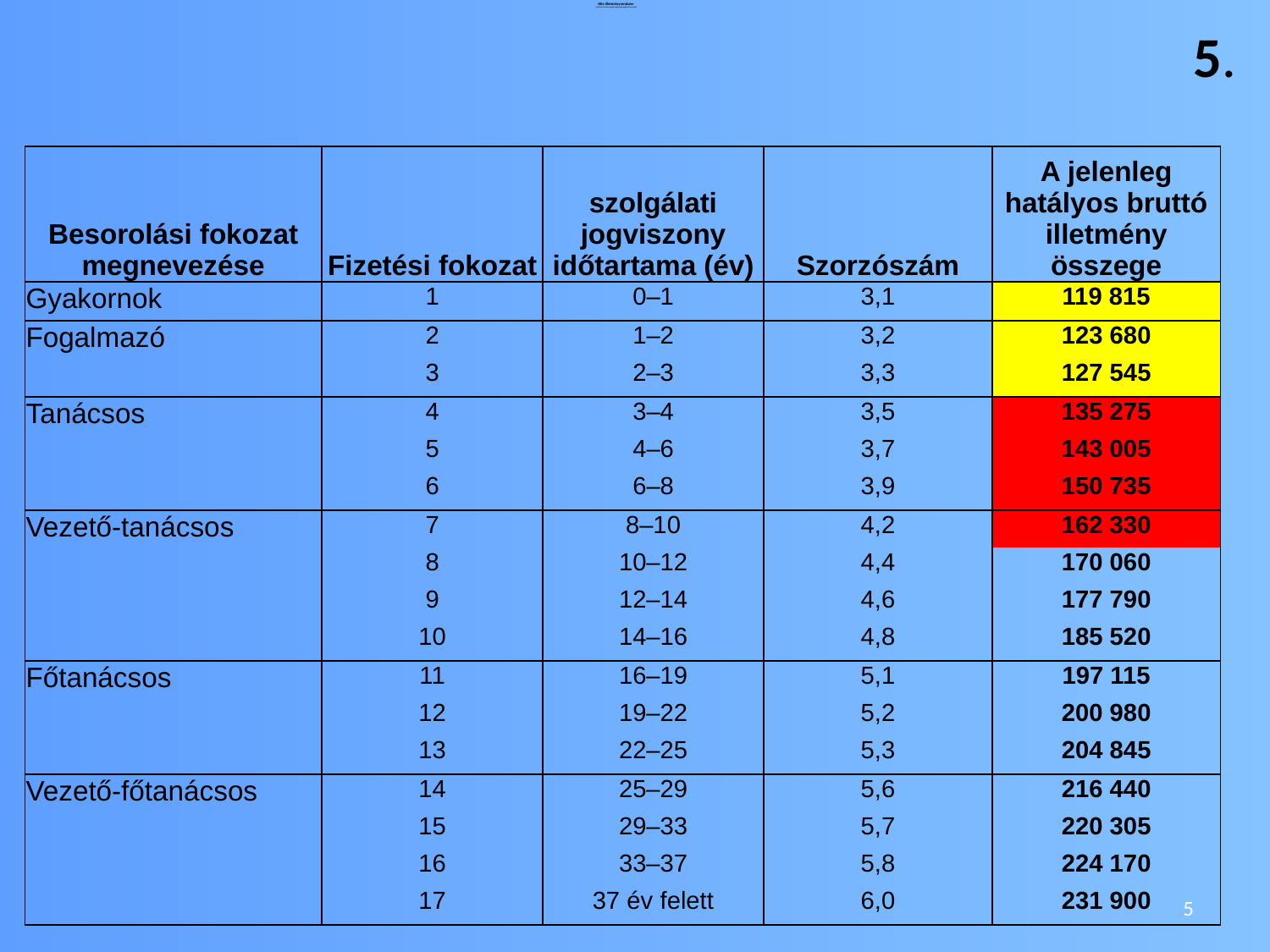

# Kttv illetményrendszer Felsőfokú iskolai végzettségű közszolgálati tisztviselők
5.
| Besorolási fokozat megnevezése | Fizetési fokozat | szolgálati jogviszony időtartama (év) | Szorzószám | A jelenleg hatályos bruttó illetmény összege |
| --- | --- | --- | --- | --- |
| Gyakornok | 1 | 0–1 | 3,1 | 119 815 |
| Fogalmazó | 2 | 1–2 | 3,2 | 123 680 |
|  | 3 | 2–3 | 3,3 | 127 545 |
| Tanácsos | 4 | 3–4 | 3,5 | 135 275 |
|  | 5 | 4–6 | 3,7 | 143 005 |
|  | 6 | 6–8 | 3,9 | 150 735 |
| Vezető-tanácsos | 7 | 8–10 | 4,2 | 162 330 |
|  | 8 | 10–12 | 4,4 | 170 060 |
|  | 9 | 12–14 | 4,6 | 177 790 |
|  | 10 | 14–16 | 4,8 | 185 520 |
| Főtanácsos | 11 | 16–19 | 5,1 | 197 115 |
|  | 12 | 19–22 | 5,2 | 200 980 |
|  | 13 | 22–25 | 5,3 | 204 845 |
| Vezető-főtanácsos | 14 | 25–29 | 5,6 | 216 440 |
|  | 15 | 29–33 | 5,7 | 220 305 |
|  | 16 | 33–37 | 5,8 | 224 170 |
|  | 17 | 37 év felett | 6,0 | 231 900 |
5